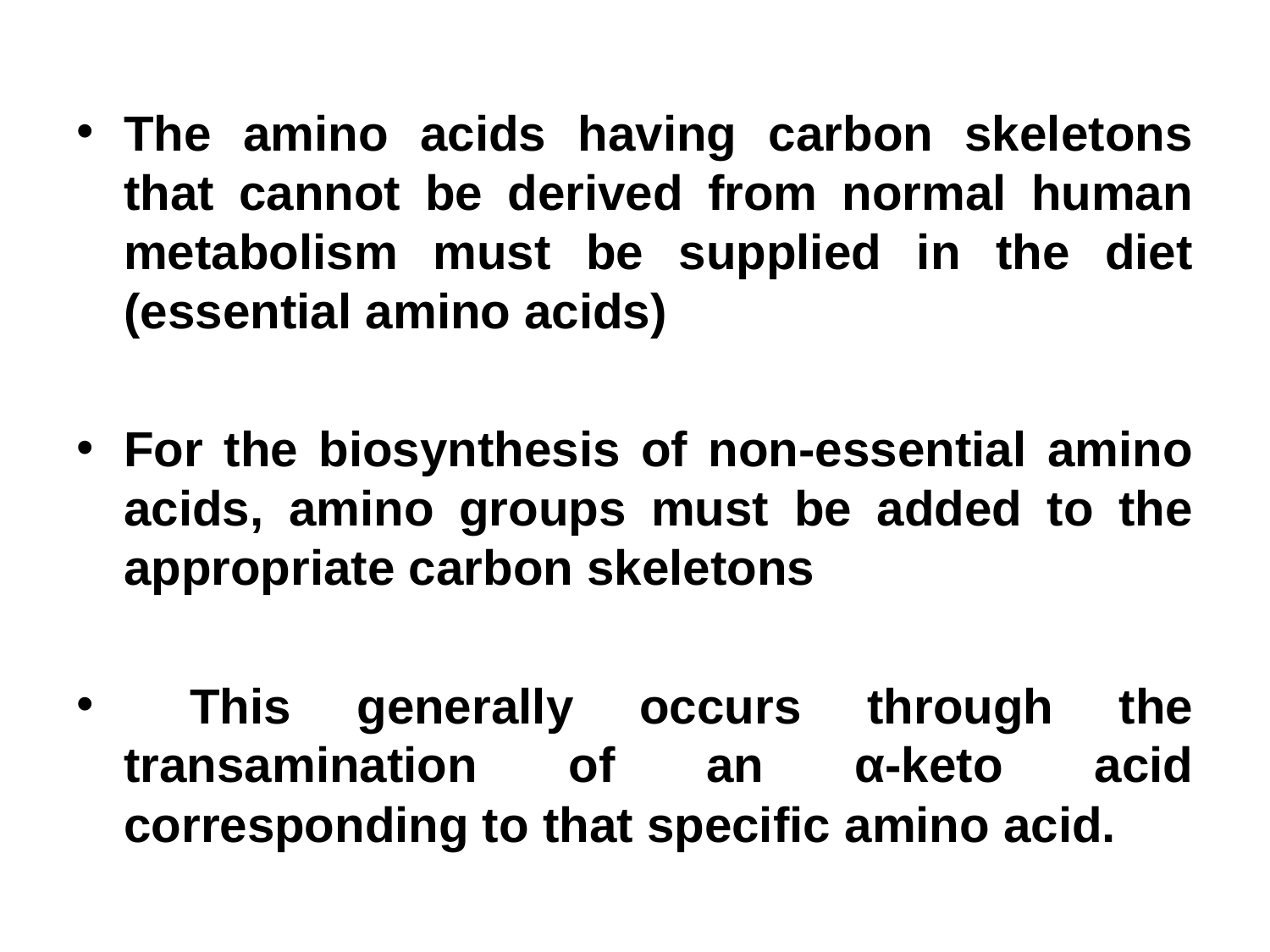

The amino acids having carbon skeletons that cannot be derived from normal human metabolism must be supplied in the diet (essential amino acids)

For the biosynthesis of non-essential amino acids, amino groups must be added to the appropriate carbon skeletons

 This generally occurs through the transamination of an α-keto acid corresponding to that specific amino acid.